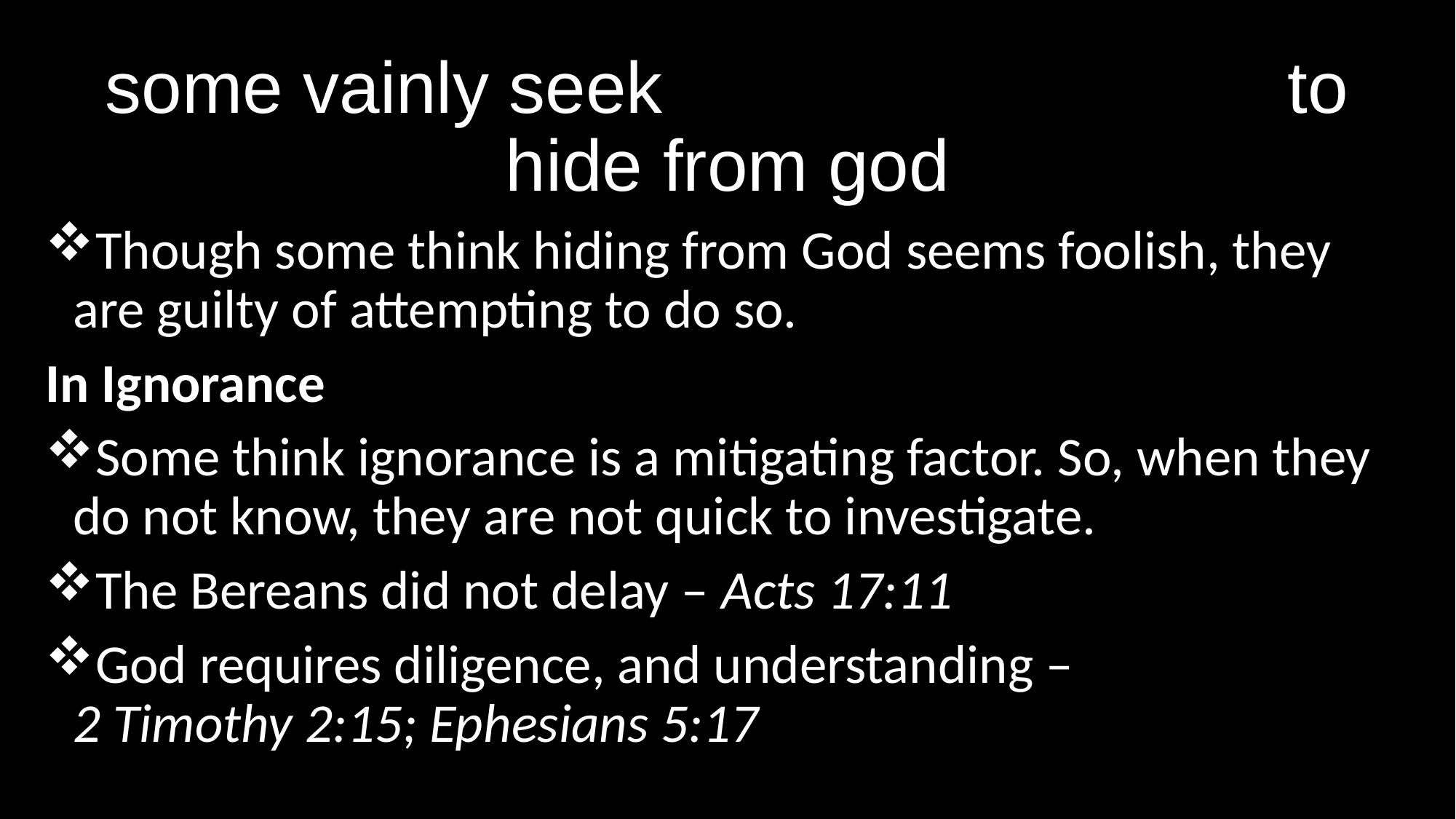

# some vainly seek                               to hide from god
Though some think hiding from God seems foolish, they are guilty of attempting to do so.
In Ignorance
Some think ignorance is a mitigating factor. So, when they do not know, they are not quick to investigate.
The Bereans did not delay – Acts 17:11
God requires diligence, and understanding –                          2 Timothy 2:15; Ephesians 5:17